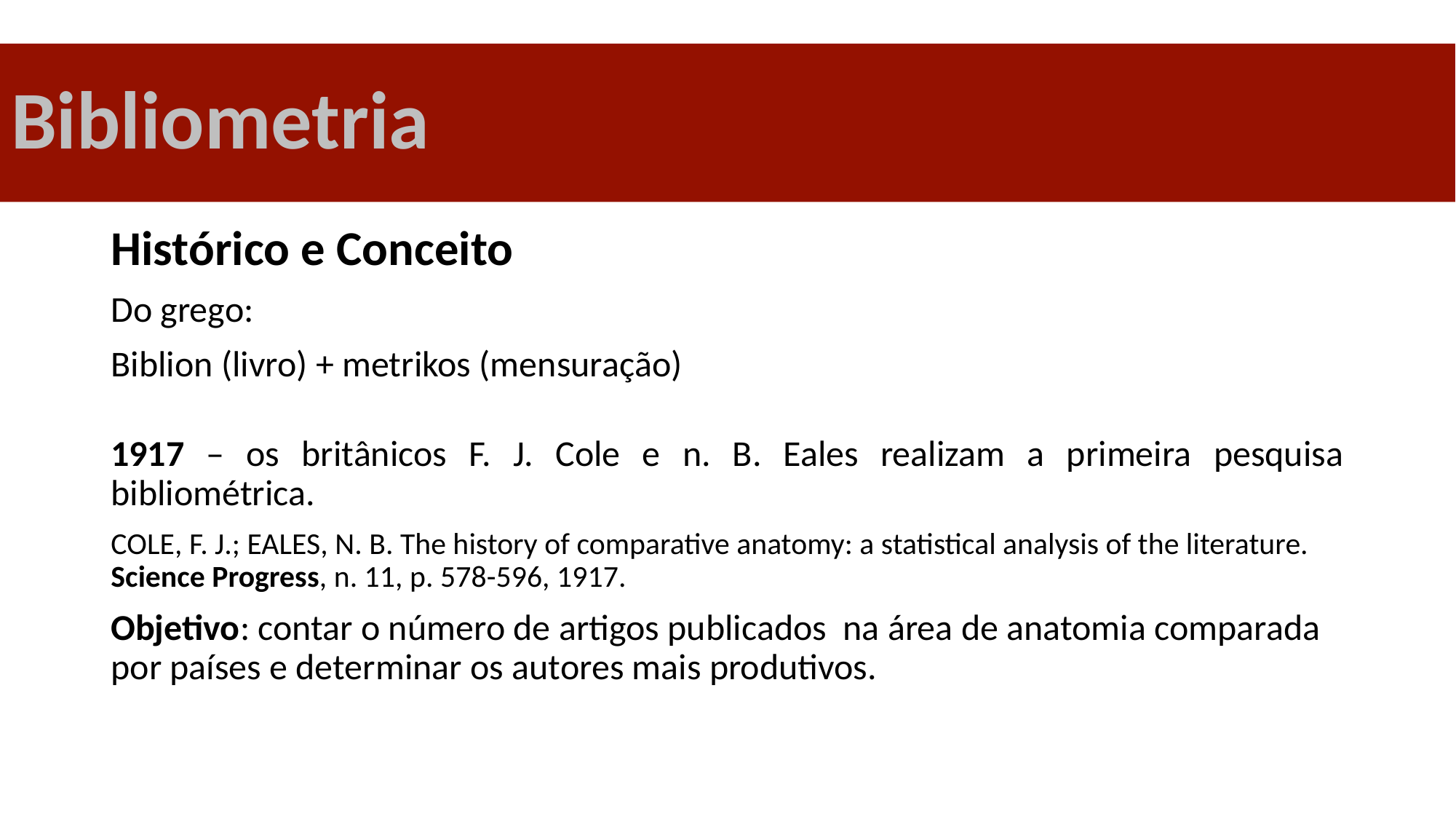

# Bibliometria
Histórico e Conceito
Do grego:
Biblion (livro) + metrikos (mensuração)

1917 – os britânicos F. J. Cole e n. B. Eales realizam a primeira pesquisa bibliométrica.
COLE, F. J.; EALES, N. B. The history of comparative anatomy: a statistical analysis of the literature. Science Progress, n. 11, p. 578-596, 1917.
Objetivo: contar o número de artigos publicados  na área de anatomia comparada por países e determinar os autores mais produtivos.